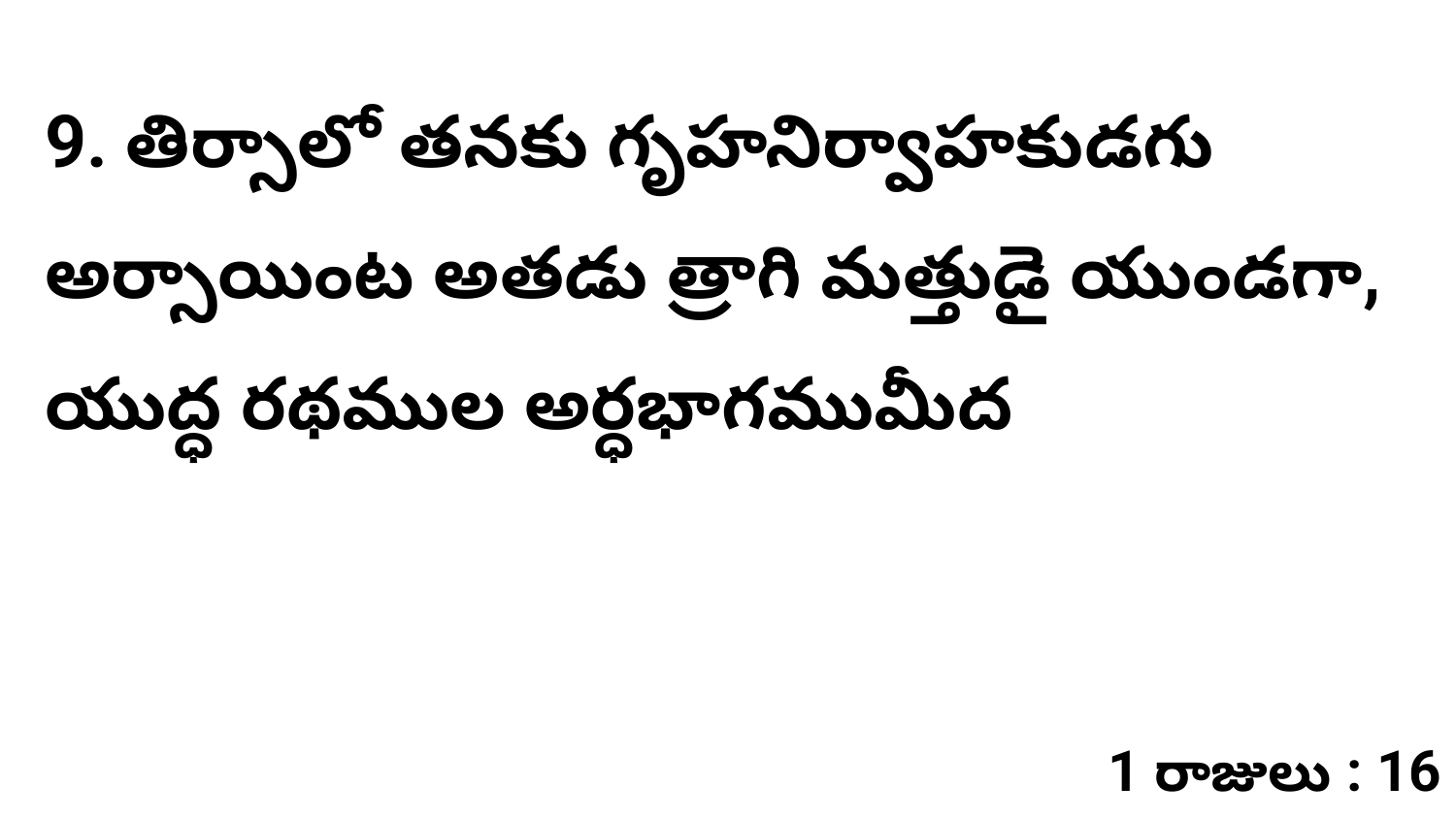

9. తిర్సాలో తనకు గృహనిర్వాహకుడగు అర్సాయింట అతడు త్రాగి మత్తుడై యుండగా, యుద్ధ రథముల అర్ధభాగముమీద
1 రాజులు : 16